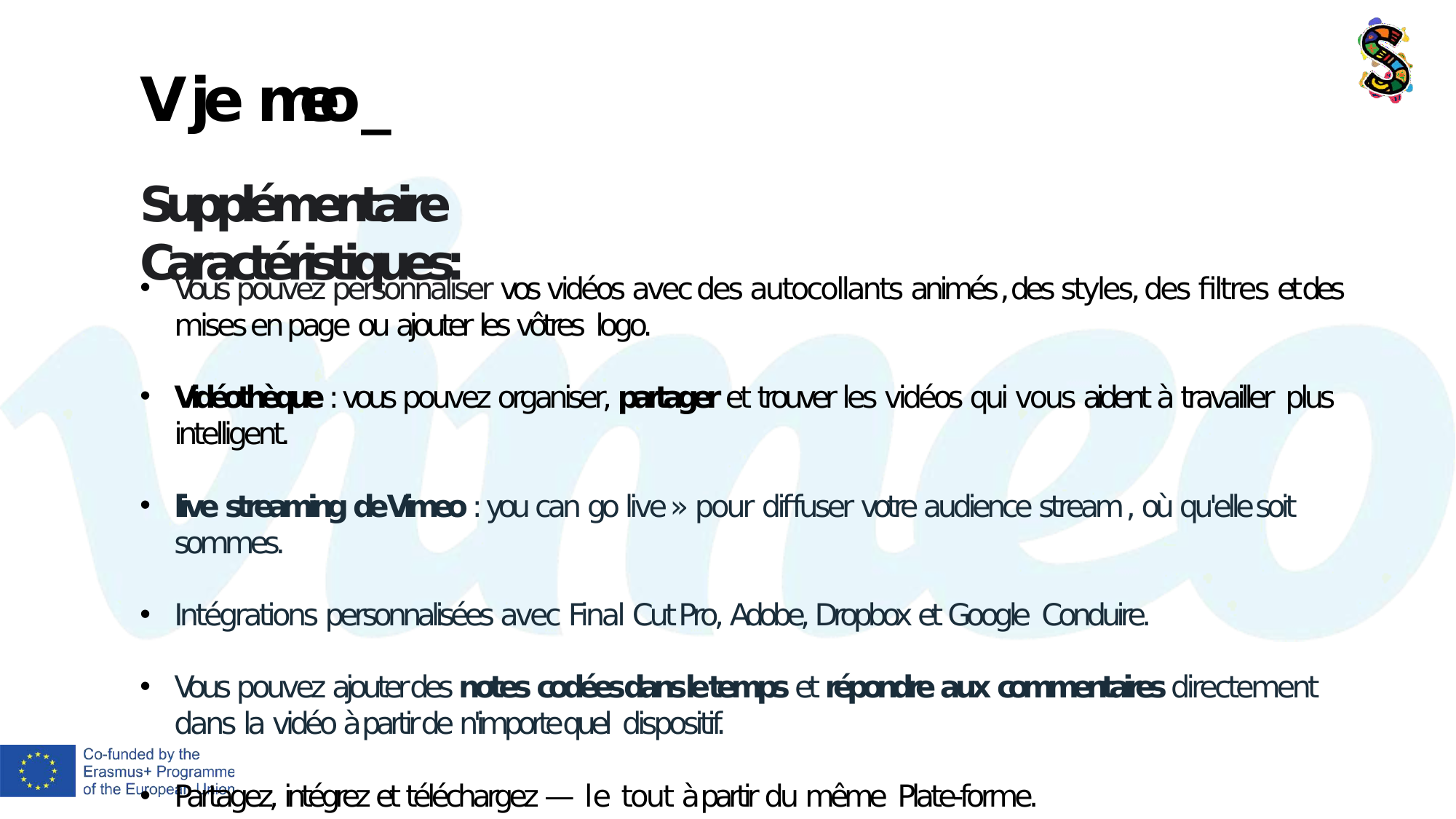

# V je meo _
Supplémentaire Caractéristiques:

Vous pouvez personnaliser vos vidéos avec des autocollants animés , des styles, des filtres et des mises en page ou ajouter les vôtres logo.

Vidéothèque : vous pouvez organiser, partager et trouver les vidéos qui vous aident à travailler plus intelligent.

live streaming de Vimeo : you can go live » pour diffuser votre audience stream , où qu'elle soit sommes.

Intégrations personnalisées avec Final Cut Pro, Adobe, Dropbox et Google Conduire.

Vous pouvez ajouter des notes codées dans le temps et répondre aux commentaires directement dans la vidéo à partir de n'importe quel dispositif.

Partagez, intégrez et téléchargez — le tout à partir du même Plate-forme.